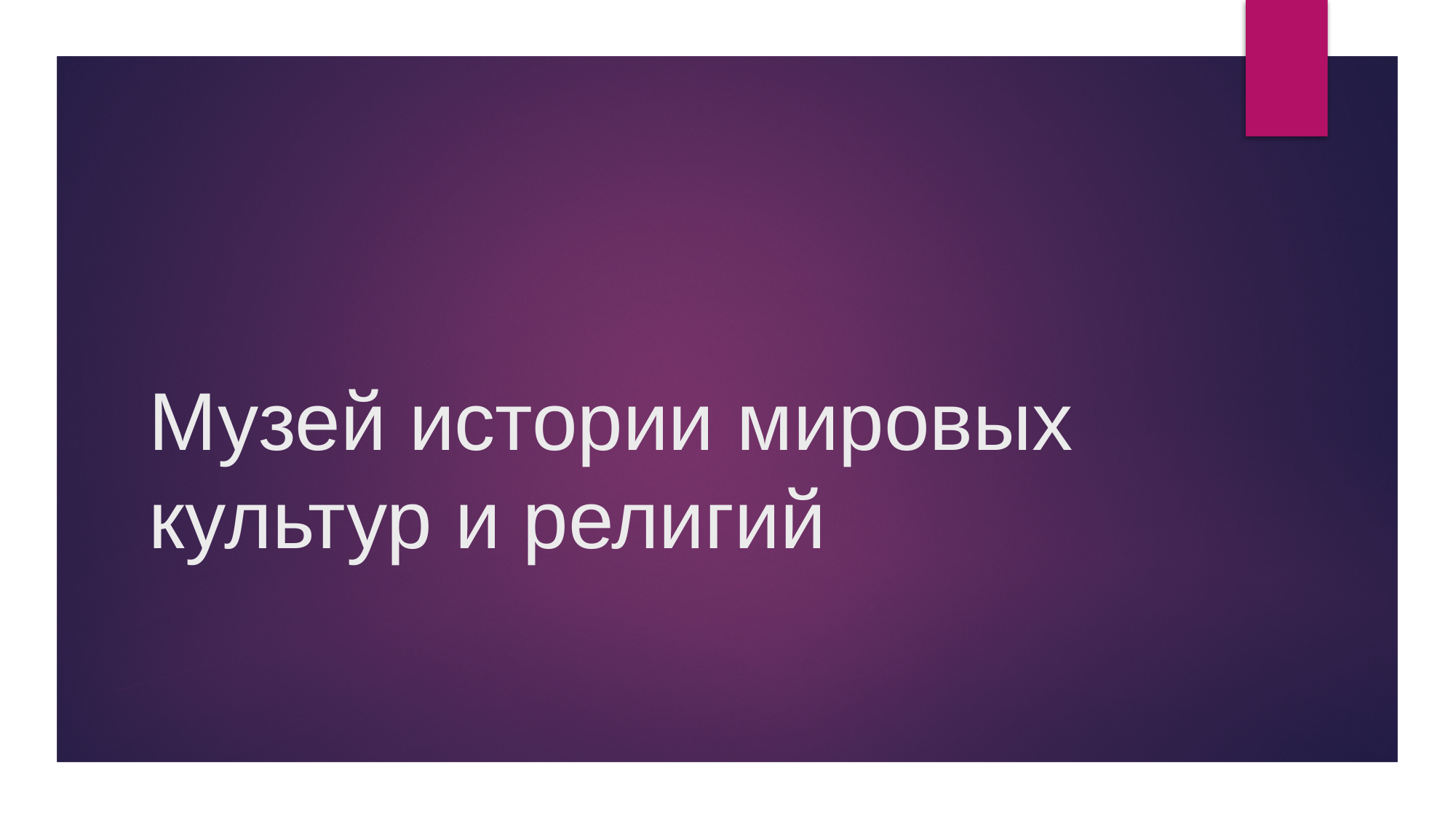

# Музей истории мировых культур и религий